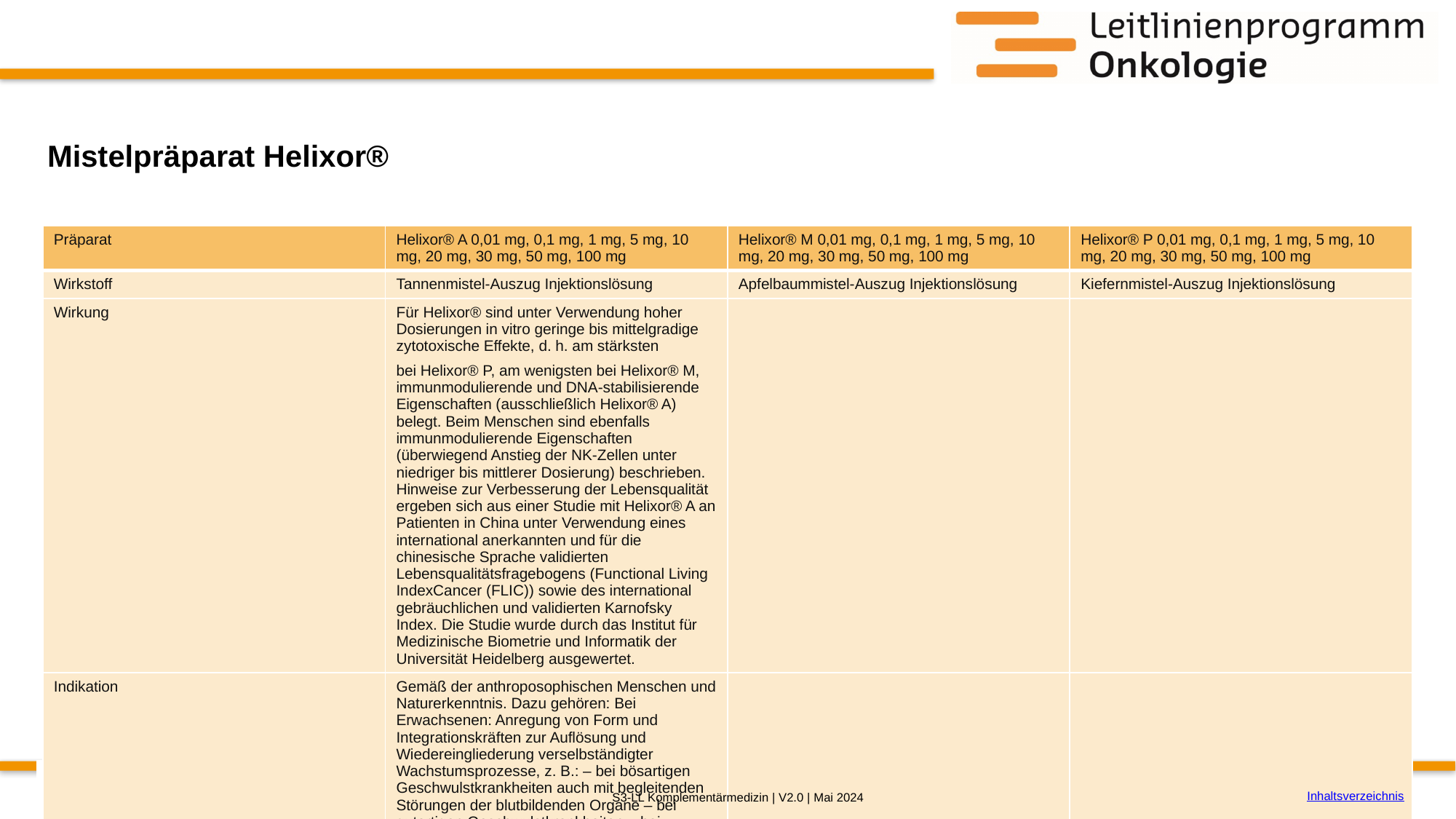

# Mistelpräparat Helixor®
| Präparat | Helixor® A 0,01 mg, 0,1 mg, 1 mg, 5 mg, 10 mg, 20 mg, 30 mg, 50 mg, 100 mg | Helixor® M 0,01 mg, 0,1 mg, 1 mg, 5 mg, 10 mg, 20 mg, 30 mg, 50 mg, 100 mg | Helixor® P 0,01 mg, 0,1 mg, 1 mg, 5 mg, 10 mg, 20 mg, 30 mg, 50 mg, 100 mg |
| --- | --- | --- | --- |
| Wirkstoff | Tannenmistel-Auszug Injektionslösung | Apfelbaummistel-Auszug Injektionslösung | Kiefernmistel-Auszug Injektionslösung |
| Wirkung | Für Helixor® sind unter Verwendung hoher Dosierungen in vitro geringe bis mittelgradige zytotoxische Effekte, d. h. am stärksten bei Helixor® P, am wenigsten bei Helixor® M, immunmodulierende und DNA-stabilisierende Eigenschaften (ausschließlich Helixor® A) belegt. Beim Menschen sind ebenfalls immunmodulierende Eigenschaften (überwiegend Anstieg der NK-Zellen unter niedriger bis mittlerer Dosierung) beschrieben. Hinweise zur Verbesserung der Lebensqualität ergeben sich aus einer Studie mit Helixor® A an Patienten in China unter Verwendung eines international anerkannten und für die chinesische Sprache validierten Lebensqualitätsfragebogens (Functional Living IndexCancer (FLIC)) sowie des international gebräuchlichen und validierten Karnofsky Index. Die Studie wurde durch das Institut für Medizinische Biometrie und Informatik der Universität Heidelberg ausgewertet. |  |  |
| Indikation | Gemäß der anthroposophischen Menschen und Naturerkenntnis. Dazu gehören: Bei Erwachsenen: Anregung von Form und Integrationskräften zur Auflösung und Wiedereingliederung verselbständigter Wachstumsprozesse, z. B.: – bei bösartigen Geschwulstkrankheiten auch mit begleitenden Störungen der blutbildenden Organe – bei gutartigen Geschwulstkrankheiten – bei definierten Präkanzerosen – zur Rezidivprophylaxe nach Geschwulstoperationen, |  |  |
| Dosierung | Soweit nicht anders verordnet, wird die Therapie mit einer Ampulle 1 mg Helixor® A, M oder P begonnen. Wenn in seltenen Fällen bereits auf 1 mg Helixor® übermäßige örtliche Reaktionen oder Fieber auftreten, wird die Dosis vorübergehend auf 0,1 mg bzw. 0,01 mg Helixor® reduziert. Bei guter Verträglichkeit wird die Dosis schrittweise bis zum Erreichen der optimalen Dosis gesteigert. Hierfür können Serienpackungen (SE I, evtl. gefolgt von SE II und SE IV) oder Originalpackungen zu 1, 5, 10, 20, 30, 50 und 100 mg Helixor für eine stufenweise Dosissteigerung verwendet werden. |  |  |
| Neben-wirkungen | Eine geringe Steigerung der Körpertemperatur und lokale entzündliche Reaktionen an der subkutanen Injektionsstelle treten zu Beginn der Therapie fast regelmäßig auf und sind Zeichen der Reaktionslage des Patienten. Ebenso unbedenklich sind vorübergehende leichte Schwellungen regionaler Lymphknoten. Bei Fieber über 38 °C (evtl. mit Abgeschlagenheit, Frösteln, allg. Krankheitsgefühl, Kopfschmerzen und kurzzeitigen Schwindelgefühlen) oder bei größeren örtlichen Reaktionen über 5 cm Durchmesser sollte die nächste Injektion erst nach Abklingen dieser Symptome und in reduzierter Stärke bzw. Dosis gegeben werden. Das durch Helixor®-Injektion hervorgerufene Fieber soll nicht durch fiebersenkende Arzneimittel unterdrückt werden. Bei länger als 3 Tage anhaltendem Fieber ist an einen infektiösen Prozess oder Tumorfieber zu denken. Übermäßige lokale Reaktionen lassen sich durch Anwendung einer geringeren Stärke des Präparates oder auch einer geringeren Menge von Helixor® vermeiden. In diesem Fall wird die Anwendung von 0,1 – 0,5 ml Helixor® mit Hilfe einer skalierten 1 ml Spritze empfohlen. Es können lokalisierte oder systemische allergische oder allergoide Reaktionen auftreten (gewöhnlich in Form von generalisiertem Juckreiz, Urtikaria oder Exanthem, mitunter auch mit Quincke-Ödem, Schüttelfrost, Atemnot und Bronchospastik, vereinzelt mit Schock oder als Erythema exsudativum multiforme), die das Absetzen des Präparates und die Einleitung einer ärztlichen Therapie erfordern. Eine Aktivierung vorbestehender Entzündungen sowie entzündliche Reizerscheinungen oberflächlicher Venen im Injektionsbereich sind möglich. Auch hier ist eine vorübergehende Therapiepause bis zum Abklingen der Entzündungsreaktion erforderlich. Es wurde über das Auftreten chronisch granulomatöser Entzündungen (Sarkoidose, Erythema nodosum) und von Autoimmunerkrankungen (Dermatomyositis) während einer Misteltherapie berichtet. Auch über Symptome einer Hirndruckerhöhung bei Hirntumoren/-metastasen während einer Misteltherapie wurde berichtet. |  |  |
| Wechsel-wirkungen | Zu Interaktionen mit anderen immunmodulierenden Substanzen (z. B. Thymusextrakten) liegen keine Untersuchungen vor. Bei zeitnaher Anwendung entsprechender Präparate ist eine vorsichtige Dosierung und Kontrolle geeigneter Immunparameter empfehlenswert. |  |  |
| Studien | Insgesamt 4 Studien/ Veröffentlichungen F. Pelzer, W. Tröger (2018): Complementary Treatment with Mistletoe Extracts During Chemotherapy: Safety, Neutropenia, Fever, and Quality of Life Assessed in a Randomized Study, In: Journal of alternative and complementary medicine, Patienten: 123 Brustkrebspatienten (stage T1–3N0–2M0) mit durchgemachter OP und adjuvanter Chemotherapie and adjuvant chemotherapy mit 6 Zyklen Cyclophosphamide, Adriamycin und 5-fluorouracil à Einschluss von 95 Patienten (HxA- Gruppe: 34, IMS-Gruppe: 30 à werden zusammen als eine IG (VAE-Gruppe) ausgewertet, KG: 31), Endpunkte: Krankheitsfreies Überleben - Rückfall oder Metastasen bei IG 15/56 und KG 8/29; p=0.7637; median DFS konnte aufgrund zu geringer Rückfallrate nicht berechnet werden, Keine Unterschiede zwischen Hormon- oder Radiotherapie Sicherheit: Fieber: Maximaltemperatur IG: 38.6°C und KG: 39.7°C, kein Gruppenvergleich durchgeführt, Neutropenie: 17 % IG vs. 27 % KG, p=0.178 3. Unerwünschte Ereignisse - 26 lokale Hautreaktionen (> 5 cm diameter), keine NW nach CTCAE; 1x Neutropenisches Fieber in KG) Lebensqualität - Signifikante und klinisch relevante Unterschiede in 3 von 15 Items: Rollenfunktion (MD: 14.2; p<0.0001), Schmerz (MD: -13.0; p<0.0001) und Appetitlosigkeit (MD: -8.1; p=0.046) B. K. PIAO, Y. X. WANG, G. R. XIE, U. MANSMANN, H. MATTHES, J. BEUTH, H. S. LIN (2004): Impact of complementary mistletoe extract treatment on quality of life in breast, ovarian and non-small cell lung cancer patients. A prospective randomized controlled clinical trial, In: Anticancer Research, Patienten: 233 Patienten mit Brust-, Eierstock- und nicht kleinzelligen Lungenkarzinom à Einschluss von 224 Patienten (IG: 115, KG: 109), Endpunkte: Lebensqualität: FLIC: p=0.0141, KPI: p=0.002 Sicherheit (unerwünschte Ereignisse): TCM-Nebenwirkungsindex Verbesserung durch Mistel vs. Kontrolle: p=0.0007, 1 Pat. Angioedema und Urticaria (Erholung zwei Tage nach Unterbrechung der Studienmedikation) W. Tröger, Z. Ždrale, N. Stanković (2016): Five-Year follow-up of patients with early stage breast cancer after a randomized study with viscum album (L.) extract. [German], In: Deutsche Zeitschrift fur Onkologie, Patienten: 95 Patientinnen mit Brustkrebs in den Tumorstadien I – III (T1–3N0–2M0), à Einschluss von 65 Patientinnen (IG: 34, KG: 31) Endpunkte: Metastasen und Rezidive innerhalb der 5-Jahres-Nachbeobachtung von Patientinnen, die ausschließlich während der Zeit ihrer Chemotherapie zusätzlich VaL erhielten - Median (Monaten): Keine Berechnung, max Rezidiv/Metastasen-wkt. nur 33 % DFS-Rate: IG: 9/28 KG: 8/29, p = 0.746 W. Tröger, Z. Cdrale, N. Tišma, M. Matijaševic (2014): Additional Therapy with a Mistletoe Product during Adjuvant Chemotherapy of Breast Cancer Patients Improves Quality of Life: An Open Randomized Clinical Pilot Trial, In: Evidence-based complementary and alternative medicine, Patienten: 95 Patientinnen mit Brustkrebs in den Tumorstadien I – III (T1–3N0–2M0) à Einschluss von 65 Patientinnen (IG: 34, KG: 31) Endpunkte: Lebensqualität - (Mittelwert Unterschied zur Baseline; IG – KG (Effekt)) Funktionsskalen: IG > KG (Berufliche Leistung: 10.5 (0.6), p < 0.001, Emotionalität: 6.9 (0.5), p < 0.001, Soziales Eingebundensein: 6.2 (0.4), p < 0.05, Kognitive Leistung: 4.8 (0.3), p < 0.01, kein Unterschied für Globaler Gesundheitszustand, Körperliche Leistung Symptomskalen: IG < KG (Schmerzen: -10.81 (-0.66), p < 0.001, Appetitlosigkeit: -8.3 (-0.41), p < 0.001, Diarrhö: -7.05 (-0.56), p < 0.001, Schlaflosigkeit: -6.01 (-0.34), p < 0.05, Übelkeit und Erbrechen: −5.77 (-0.35), p < 0.001, Obstipation: −4.03 (-0.22), p < 0.05, keine Unterschiede für Fatigue, Dyspnoe, Finanz. Schwierigkeiten Neutropenie - (Anzahl Fälle): IG: 7 (bei 7 Pat.), KG: 9 (bei 8 Pat.), p = 0.628, Sicherheit (unerwünschte Ereignisse) - Grad nach CTCAE: 42 Lokale Hautreaktionen (Grad 1: 1; Grad 2: 13, Grad 3: 27), 1 Konjunctivitis (Grad 2) |  |  |
Inhaltsverzeichnis
S3-LL Komplementärmedizin | V2.0 | Mai 2024